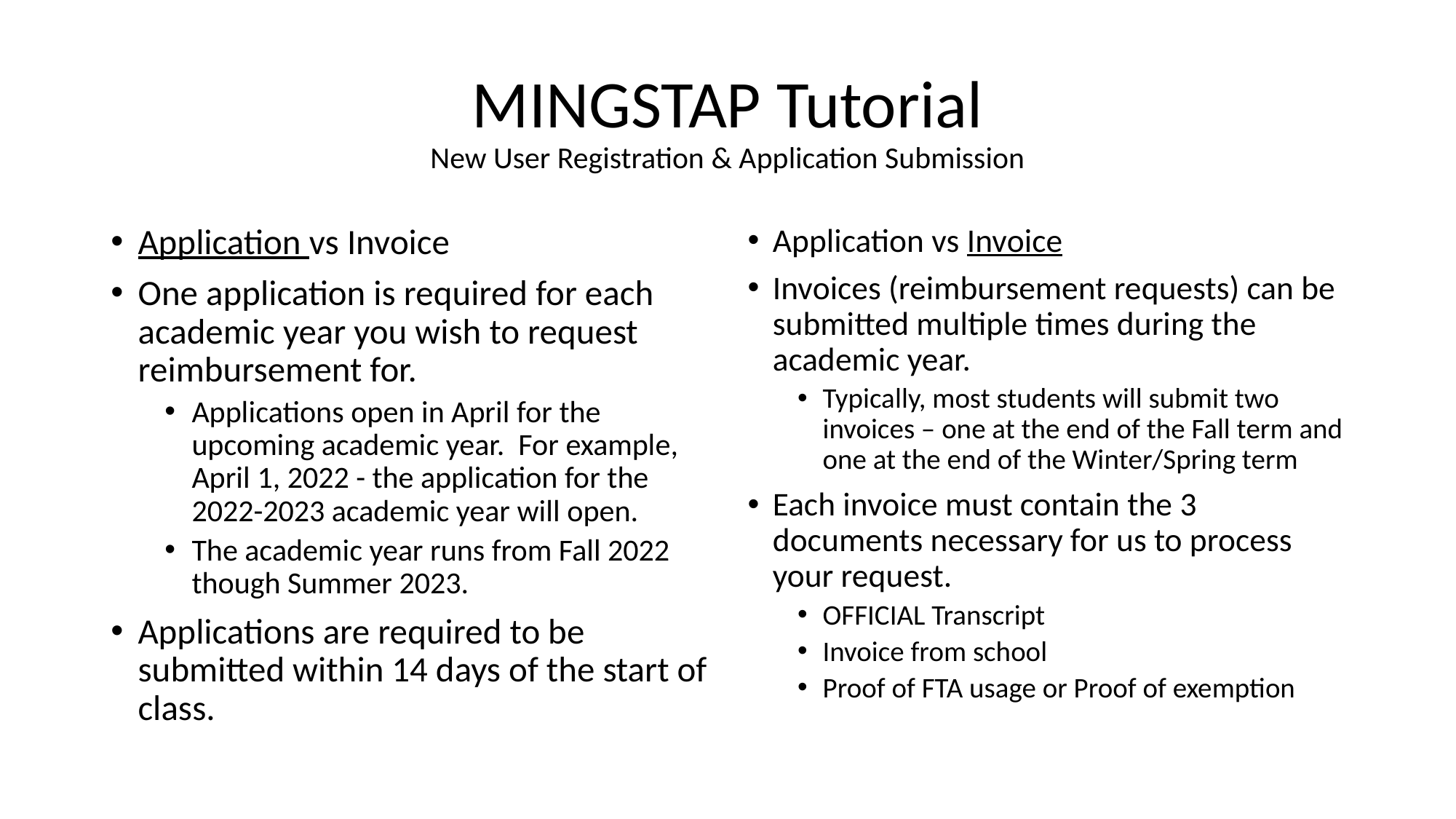

# MINGSTAP Tutorial New User Registration & Application Submission
Application vs Invoice
One application is required for each academic year you wish to request reimbursement for.
Applications open in April for the upcoming academic year.  For example, April 1, 2022 - the application for the 2022-2023 academic year will open.
The academic year runs from Fall 2022 though Summer 2023.
Applications are required to be submitted within 14 days of the start of class.
Application vs Invoice
Invoices (reimbursement requests) can be submitted multiple times during the academic year.
Typically, most students will submit two invoices – one at the end of the Fall term and one at the end of the Winter/Spring term
Each invoice must contain the 3 documents necessary for us to process your request.
OFFICIAL Transcript
Invoice from school
Proof of FTA usage or Proof of exemption